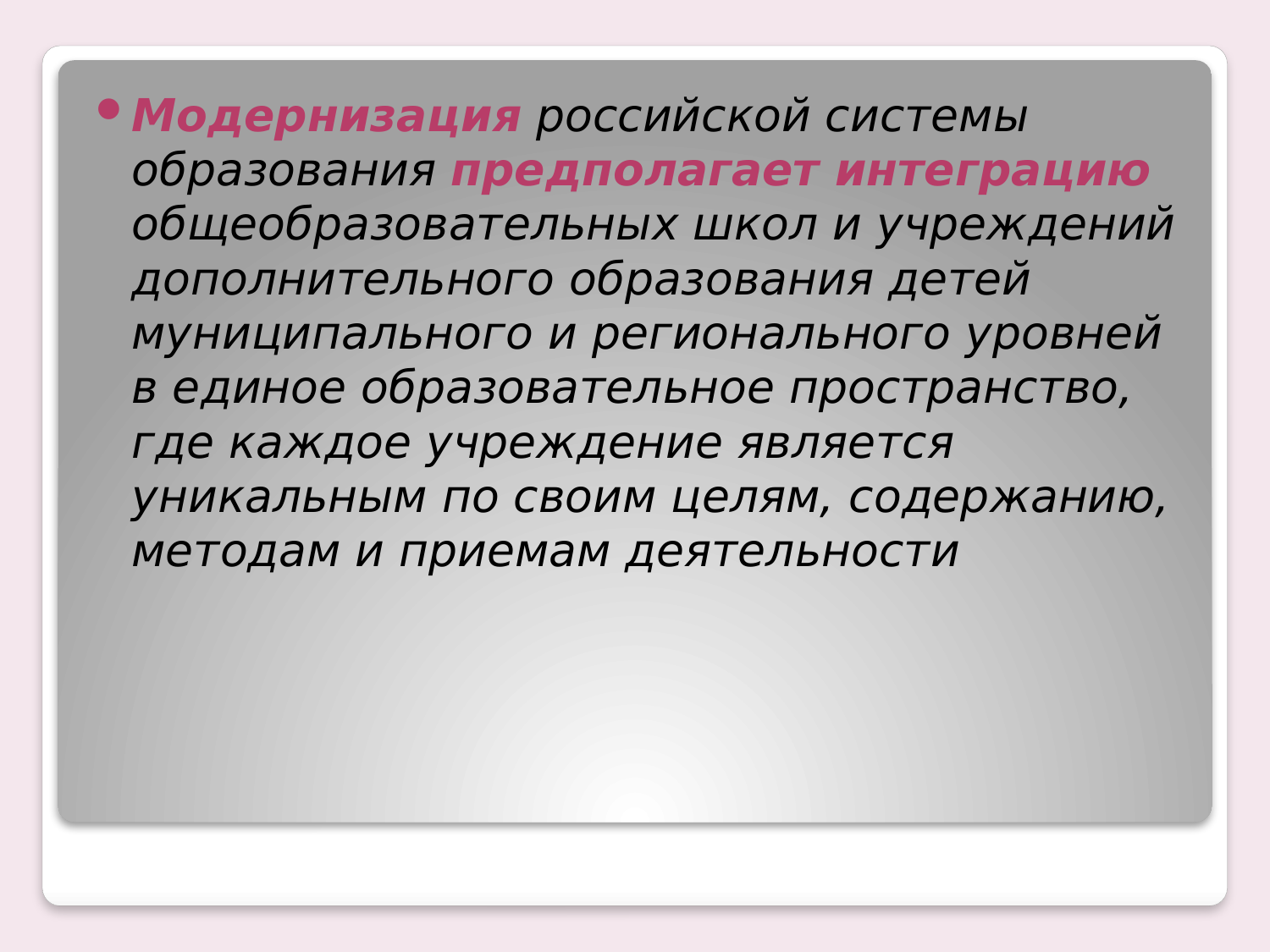

Модернизация российской системы образования предполагает интеграцию общеобразовательных школ и учреждений дополнительного образования детей муниципального и регионального уровней в единое образовательное пространство, где каждое учреждение является уникальным по своим целям, содержанию, методам и приемам деятельности